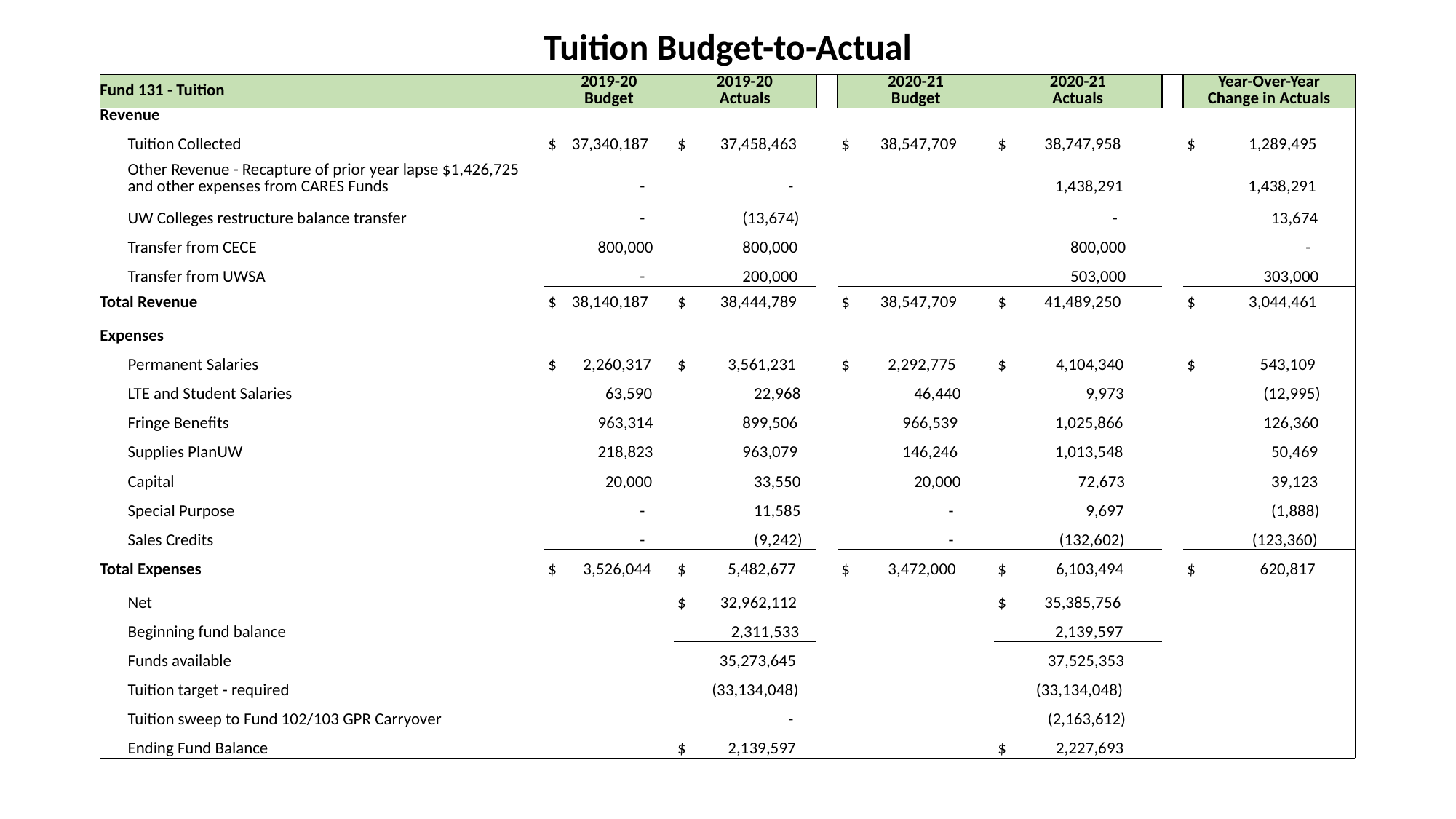

# Tuition Budget-to-Actual
| Fund 131 - Tuition |  | 2019-20 | 2019-20 | 2019-20 |  | 2020-21 | 2020-21 |  | Year-Over-Year |
| --- | --- | --- | --- | --- | --- | --- | --- | --- | --- |
|  |  | Budget | Budget | Actuals |  | Budget | Actuals |  | Change in Actuals |
| Revenue |  |  |  |  |  |  |  |  |  |
|  | Tuition Collected | $ 37,340,187 | $ 37,340,187 | $ 37,458,463 |  | $ 38,547,709 | $ 38,747,958 |  | $ 1,289,495 |
|  | Other Revenue - Recapture of prior year lapse $1,426,725 and other expenses from CARES Funds | - | - | - |  |  | 1,438,291 |  | 1,438,291 |
|  | UW Colleges restructure balance transfer | - | - | (13,674) |  |  | - |  | 13,674 |
|  | Transfer from CECE | 800,000 | 800,000 | 800,000 |  |  | 800,000 |  | - |
|  | Transfer from UWSA | - | - | 200,000 |  |  | 503,000 |  | 303,000 |
| Total Revenue |  | $ 38,140,187 | $ 38,140,187 | $ 38,444,789 |  | $ 38,547,709 | $ 41,489,250 |  | $ 3,044,461 |
|  |  |  |  |  |  |  |  |  |  |
| Expenses |  |  |  |  |  |  |  |  |  |
|  | Permanent Salaries | $ 2,260,317 | $ 2,260,317 | $ 3,561,231 |  | $ 2,292,775 | $ 4,104,340 |  | $ 543,109 |
|  | LTE and Student Salaries | 63,590 | 63,590 | 22,968 |  | 46,440 | 9,973 |  | (12,995) |
|  | Fringe Benefits | 963,314 | 963,314 | 899,506 |  | 966,539 | 1,025,866 |  | 126,360 |
|  | Supplies PlanUW | 218,823 | 218,823 | 963,079 |  | 146,246 | 1,013,548 |  | 50,469 |
|  | Capital | 20,000 | 20,000 | 33,550 |  | 20,000 | 72,673 |  | 39,123 |
|  | Special Purpose | - | - | 11,585 |  | - | 9,697 |  | (1,888) |
|  | Sales Credits | - | - | (9,242) |  | - | (132,602) |  | (123,360) |
| Total Expenses |  | $ 3,526,044 | $ 3,526,044 | $ 5,482,677 |  | $ 3,472,000 | $ 6,103,494 |  | $ 620,817 |
|  |  |  |  |  |  |  |  |  |  |
|  | Net |  |  | $ 32,962,112 |  |  | $ 35,385,756 |  |  |
|  | Beginning fund balance |  |  | 2,311,533 |  |  | 2,139,597 |  |  |
|  | Funds available |  |  | 35,273,645 |  |  | 37,525,353 |  |  |
|  | Tuition target - required |  |  | (33,134,048) |  |  | (33,134,048) |  |  |
|  | Tuition sweep to Fund 102/103 GPR Carryover |  |  | - |  |  | (2,163,612) |  |  |
|  | Ending Fund Balance |  |  | $ 2,139,597 |  |  | $ 2,227,693 |  |  |